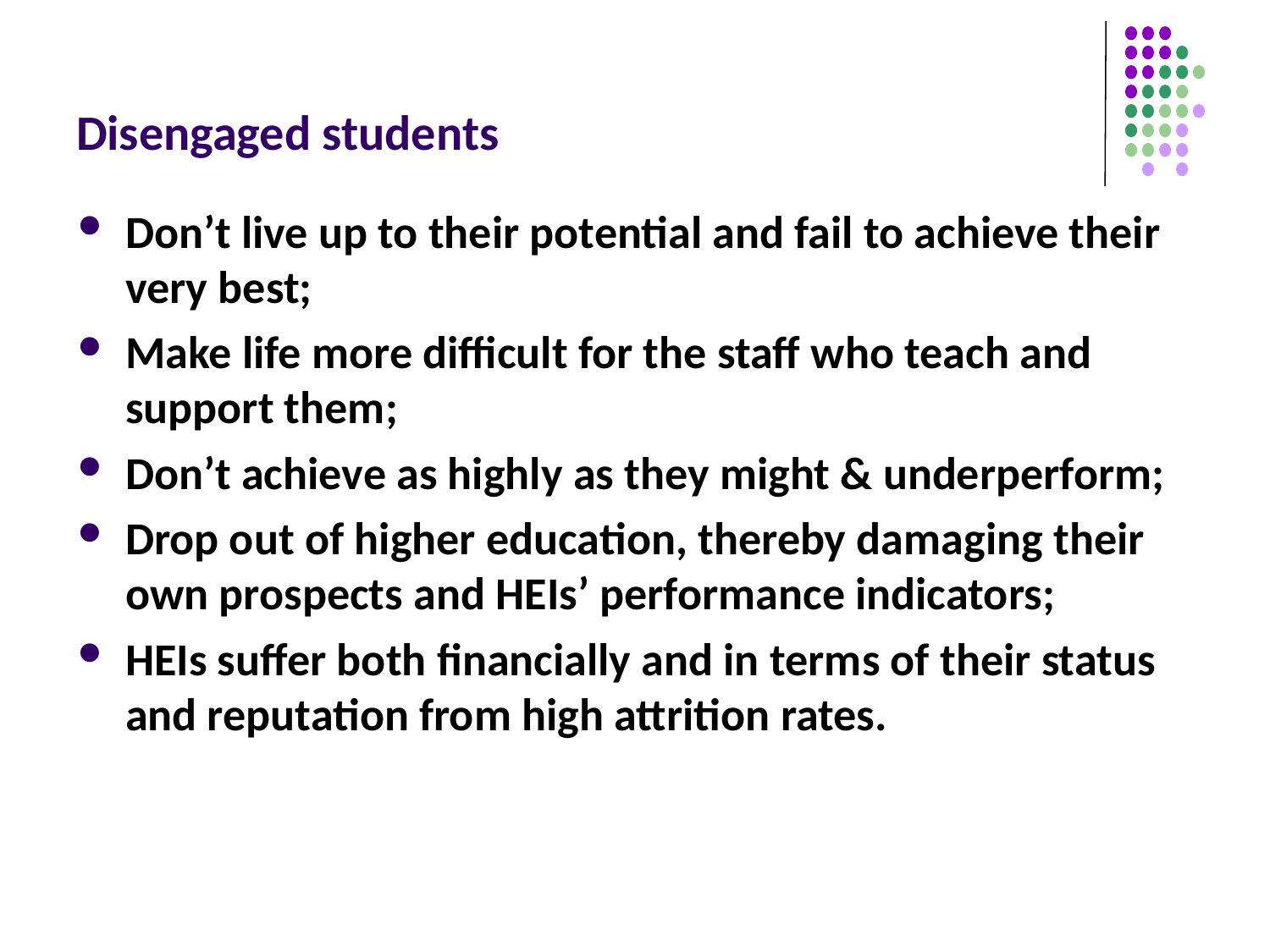

# Disengaged students
Don’t live up to their potential and fail to achieve their very best;
Make life more difficult for the staff who teach and support them;
Don’t achieve as highly as they might & underperform;
Drop out of higher education, thereby damaging their own prospects and HEIs’ performance indicators;
HEIs suffer both financially and in terms of their status and reputation from high attrition rates.